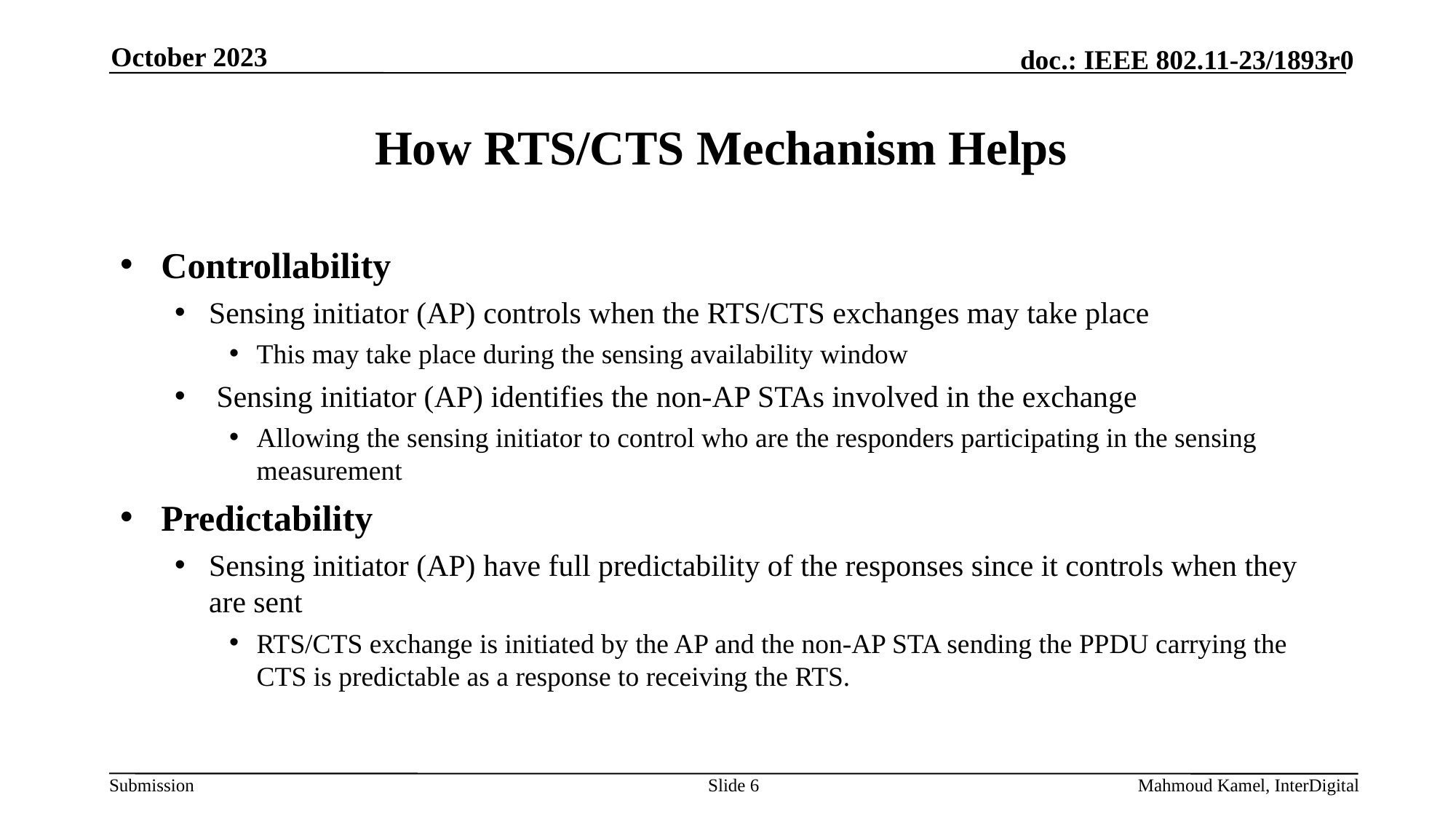

October 2023
# How RTS/CTS Mechanism Helps
Controllability
Sensing initiator (AP) controls when the RTS/CTS exchanges may take place
This may take place during the sensing availability window
 Sensing initiator (AP) identifies the non-AP STAs involved in the exchange
Allowing the sensing initiator to control who are the responders participating in the sensing measurement
Predictability
Sensing initiator (AP) have full predictability of the responses since it controls when they are sent
RTS/CTS exchange is initiated by the AP and the non-AP STA sending the PPDU carrying the CTS is predictable as a response to receiving the RTS.
Slide 6
Mahmoud Kamel, InterDigital